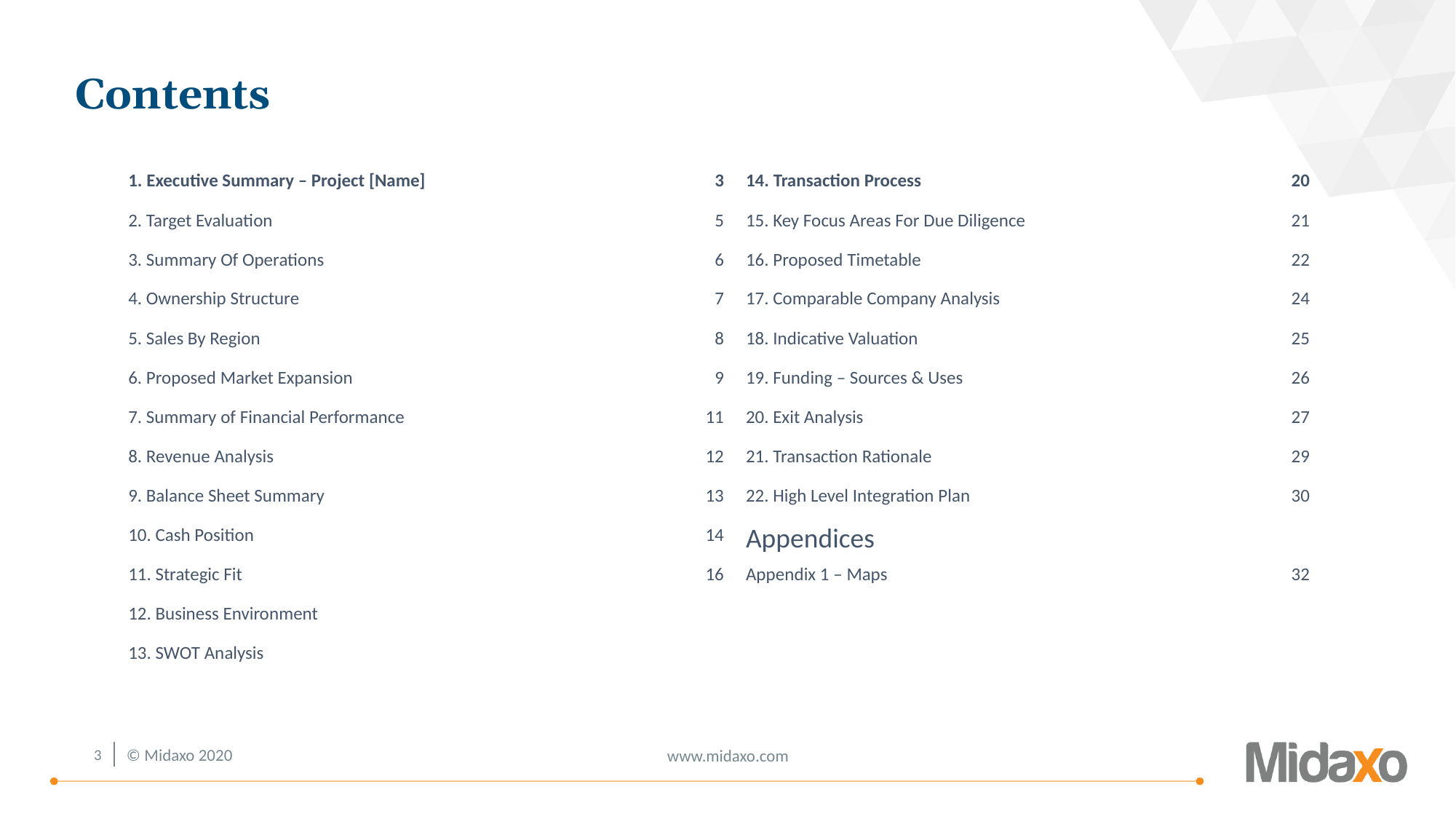

# Contents
| 1. Executive Summary – Project [Name] | 3 | 14. Transaction Process | 20 |
| --- | --- | --- | --- |
| 2. Target Evaluation | 5 | 15. Key Focus Areas For Due Diligence | 21 |
| 3. Summary Of Operations | 6 | 16. Proposed Timetable | 22 |
| 4. Ownership Structure | 7 | 17. Comparable Company Analysis | 24 |
| 5. Sales By Region | 8 | 18. Indicative Valuation | 25 |
| 6. Proposed Market Expansion | 9 | 19. Funding – Sources & Uses | 26 |
| 7. Summary of Financial Performance | 11 | 20. Exit Analysis | 27 |
| 8. Revenue Analysis | 12 | 21. Transaction Rationale | 29 |
| 9. Balance Sheet Summary | 13 | 22. High Level Integration Plan | 30 |
| 10. Cash Position | 14 | Appendices |  |
| 11. Strategic Fit | 16 | Appendix 1 – Maps | 32 |
| 12. Business Environment |  |  |  |
| 13. SWOT Analysis |  |  |  |
3